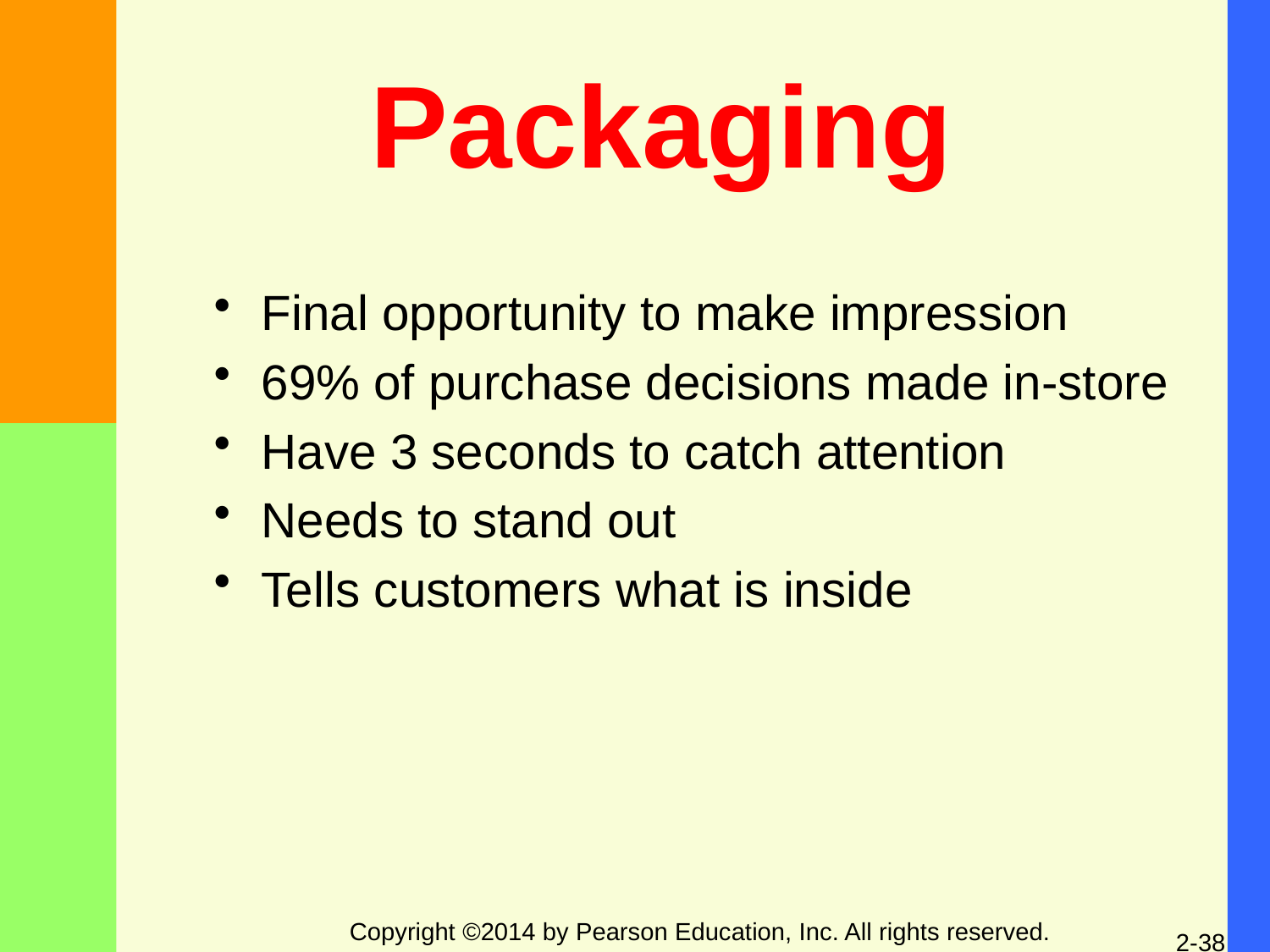

# Packaging
Final opportunity to make impression
69% of purchase decisions made in-store
Have 3 seconds to catch attention
Needs to stand out
Tells customers what is inside

Copyright ©2014 by Pearson Education, Inc. All rights reserved.
2-38